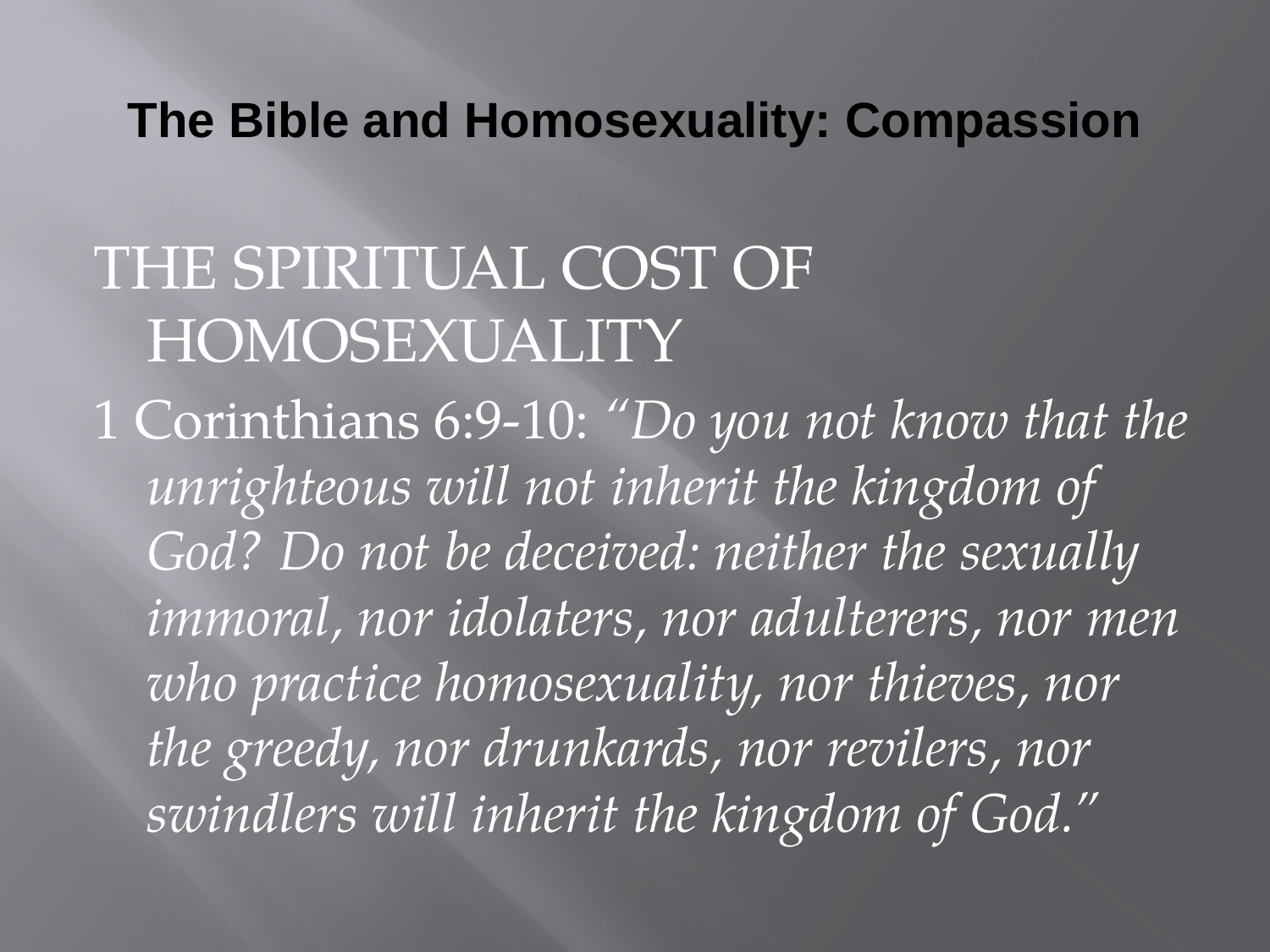

# The Bible and Homosexuality: Compassion
THE SPIRITUAL COST OF HOMOSEXUALITY
1 Corinthians 6:9-10: “Do you not know that the unrighteous will not inherit the kingdom of God? Do not be deceived: neither the sexually immoral, nor idolaters, nor adulterers, nor men who practice homosexuality, nor thieves, nor the greedy, nor drunkards, nor revilers, nor swindlers will inherit the kingdom of God.”